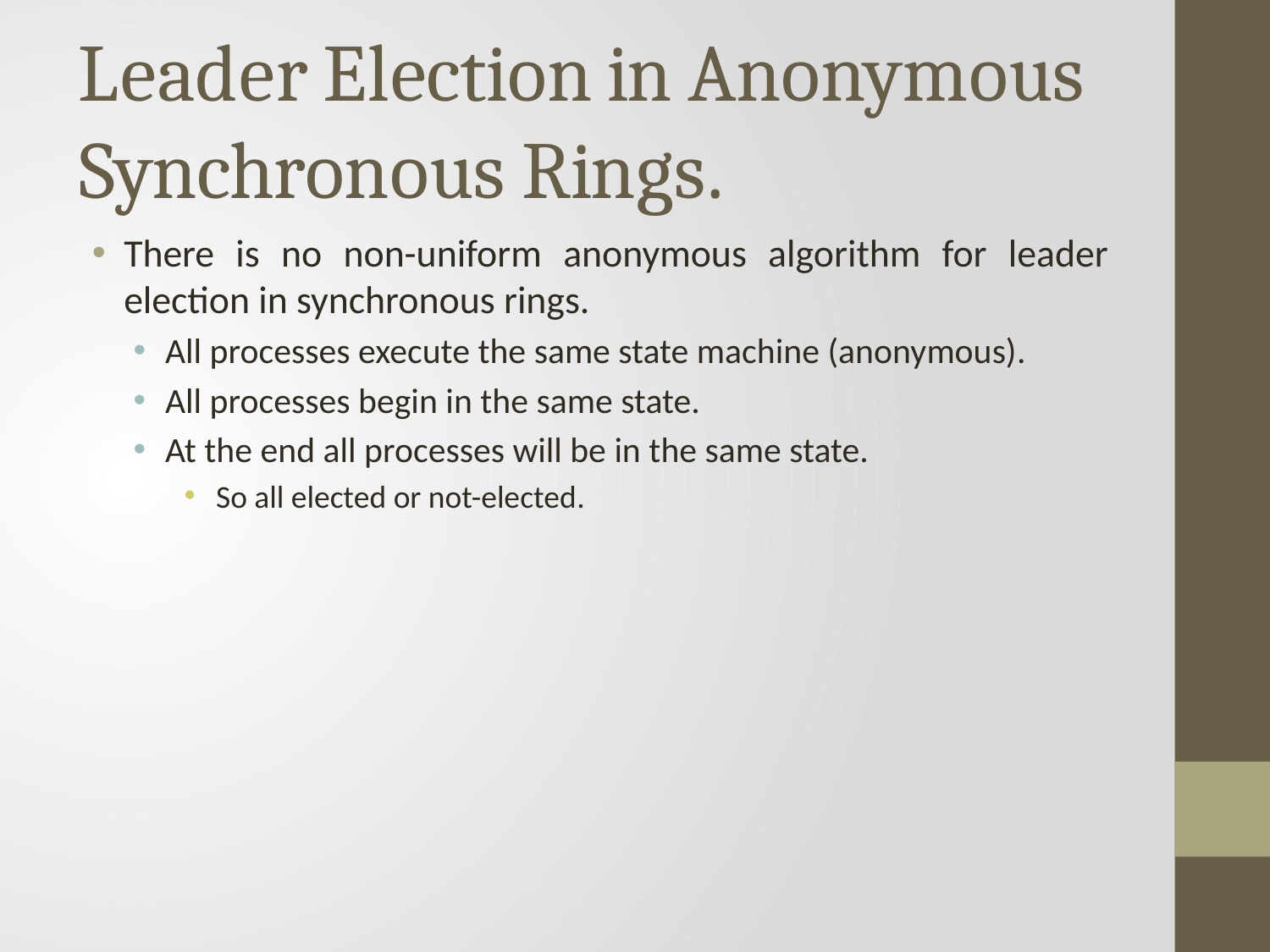

# Leader Election in Anonymous Synchronous Rings.
There is no non-uniform anonymous algorithm for leader election in synchronous rings.
All processes execute the same state machine (anonymous).
All processes begin in the same state.
At the end all processes will be in the same state.
So all elected or not-elected.